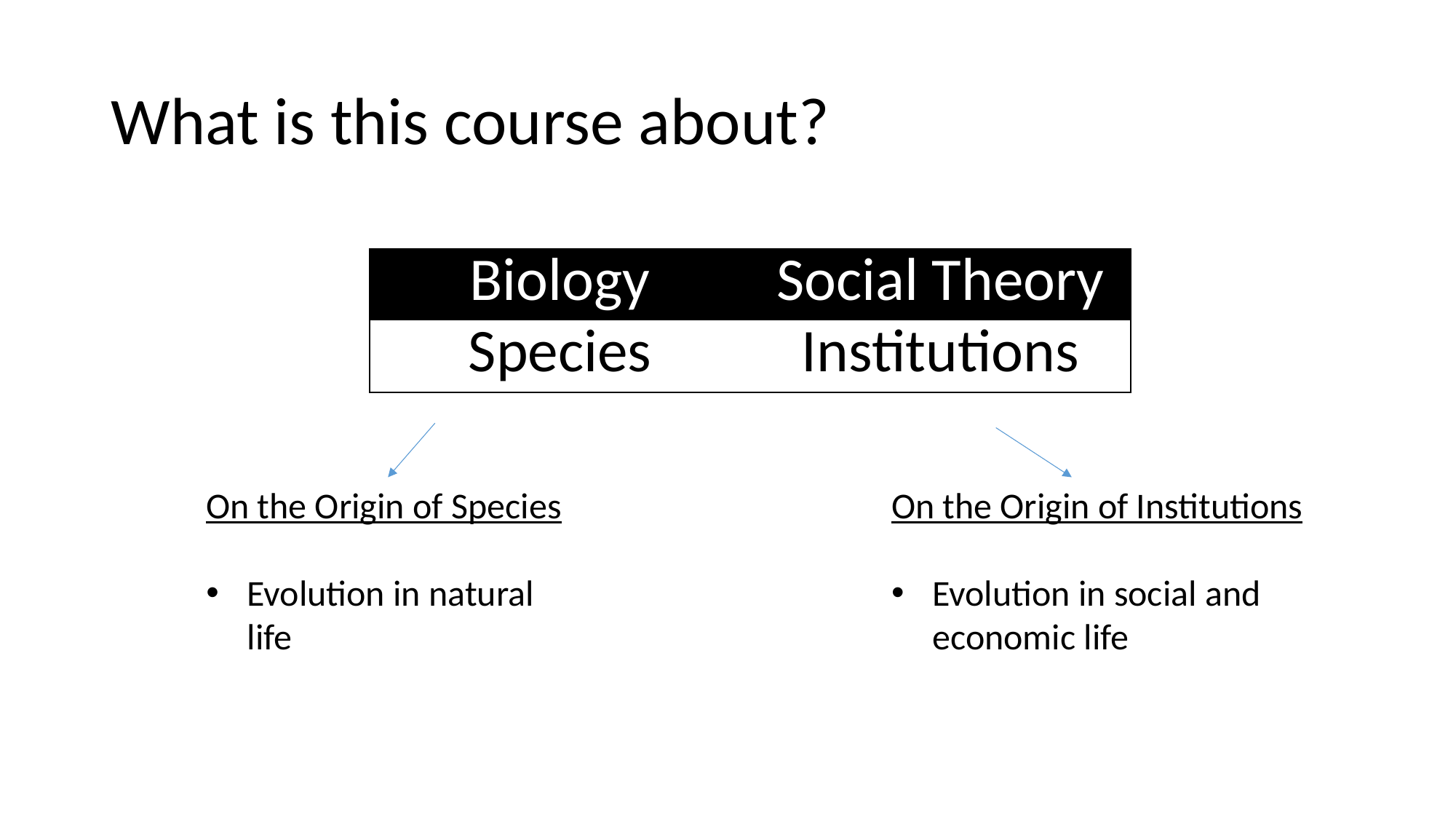

# What is this course about?

| Biology | Social Theory |
| --- | --- |
| Species | Institutions |
On the Origin of Species

Evolution in natural life
On the Origin of Institutions

Evolution in social and economic life